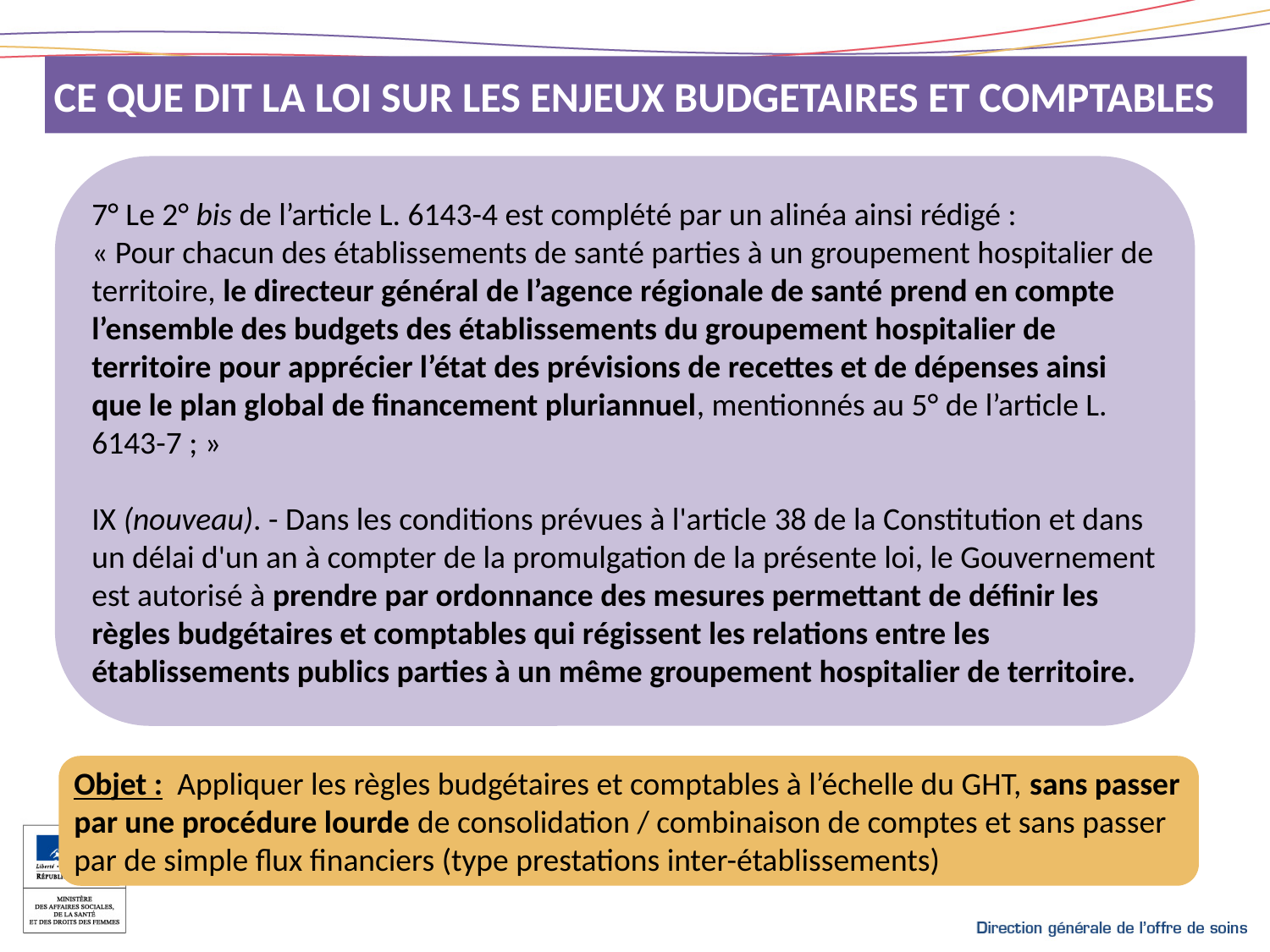

CE QUE DIT LA LOI SUR LES ENJEUX BUDGETAIRES ET COMPTABLES
7° Le 2° bis de l’article L. 6143-4 est complété par un alinéa ainsi rédigé :
« Pour chacun des établissements de santé parties à un groupement hospitalier de territoire, le directeur général de l’agence régionale de santé prend en compte l’ensemble des budgets des établissements du groupement hospitalier de territoire pour apprécier l’état des prévisions de recettes et de dépenses ainsi que le plan global de financement pluriannuel, mentionnés au 5° de l’article L. 6143-7 ; »

IX (nouveau). - Dans les conditions prévues à l'article 38 de la Constitution et dans un délai d'un an à compter de la promulgation de la présente loi, le Gouvernement est autorisé à prendre par ordonnance des mesures permettant de définir les règles budgétaires et comptables qui régissent les relations entre les établissements publics parties à un même groupement hospitalier de territoire.
Objet :  Appliquer les règles budgétaires et comptables à l’échelle du GHT, sans passer par une procédure lourde de consolidation / combinaison de comptes et sans passer par de simple flux financiers (type prestations inter-établissements)